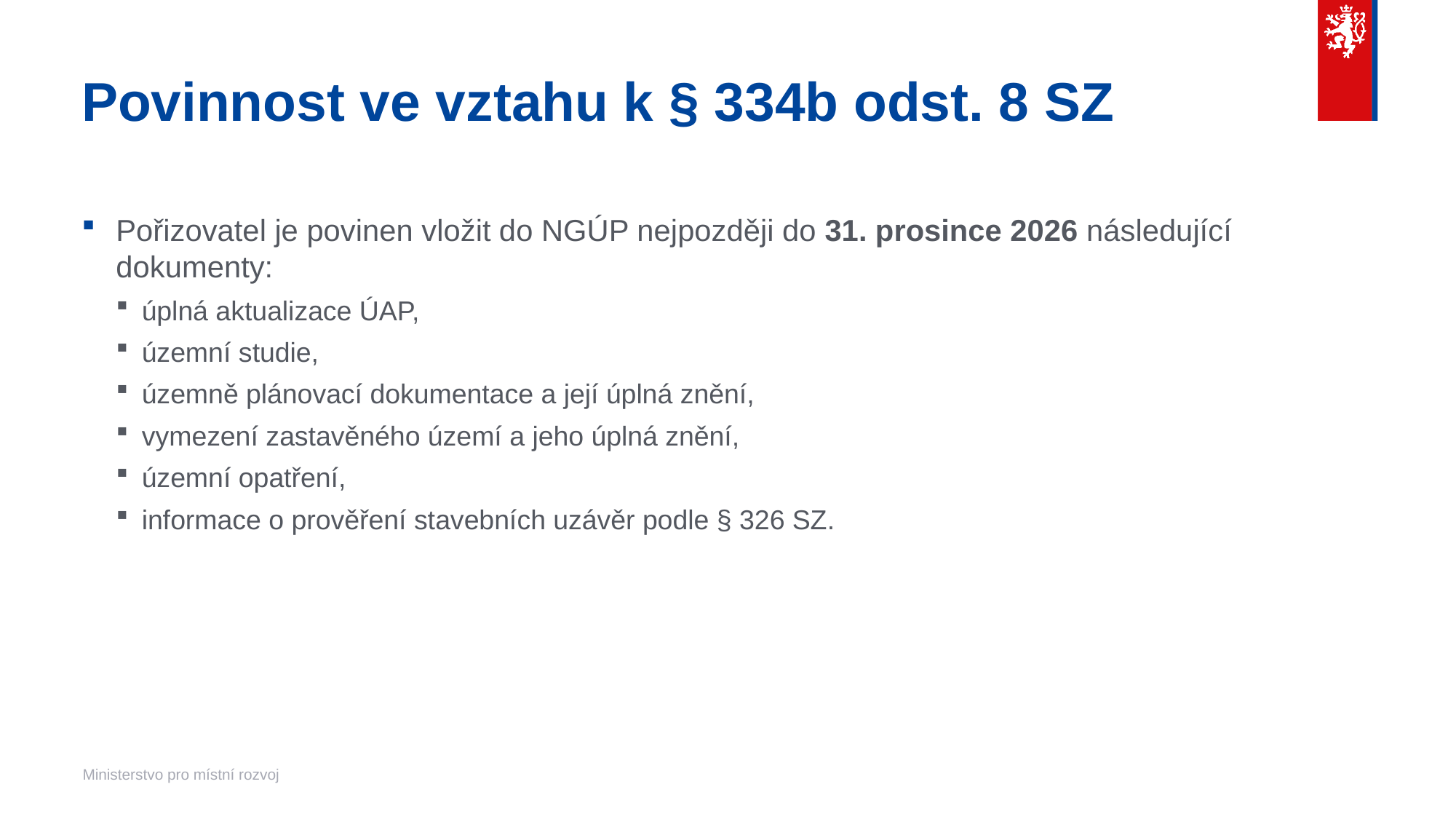

# Povinnost ve vztahu k § 334b odst. 8 SZ

Pořizovatel je povinen vložit do NGÚP nejpozději do 31. prosince 2026 následující dokumenty:
úplná aktualizace ÚAP,
územní studie,
územně plánovací dokumentace a její úplná znění,
vymezení zastavěného území a jeho úplná znění,
územní opatření,
informace o prověření stavebních uzávěr podle § 326 SZ.